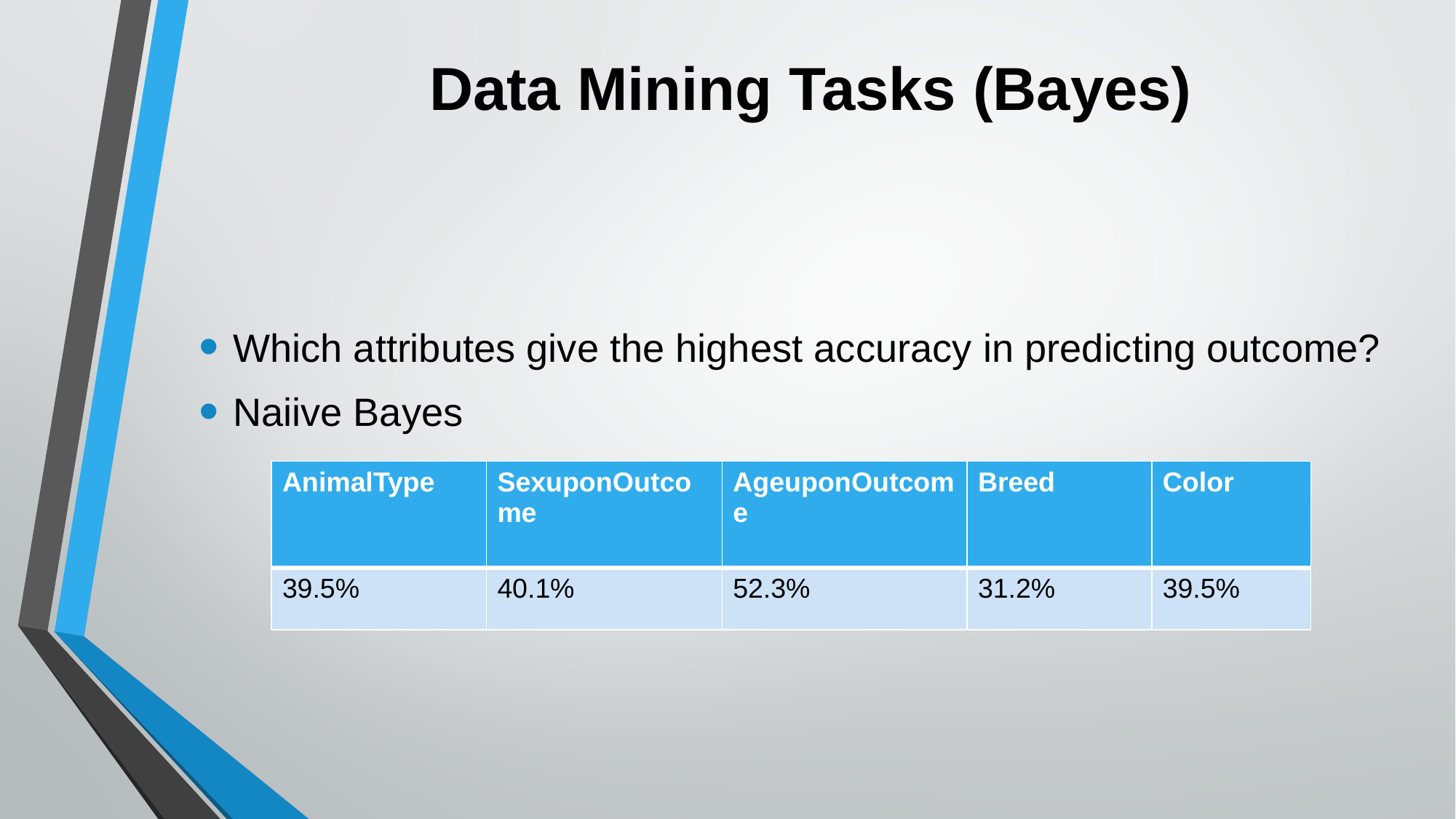

# Data Mining Tasks (Bayes)
Which attributes give the highest accuracy in predicting outcome?
Naiive Bayes

| AnimalType | SexuponOutcome | AgeuponOutcome | Breed | Color |
| --- | --- | --- | --- | --- |
| 39.5% | 40.1% | 52.3% | 31.2% | 39.5% |